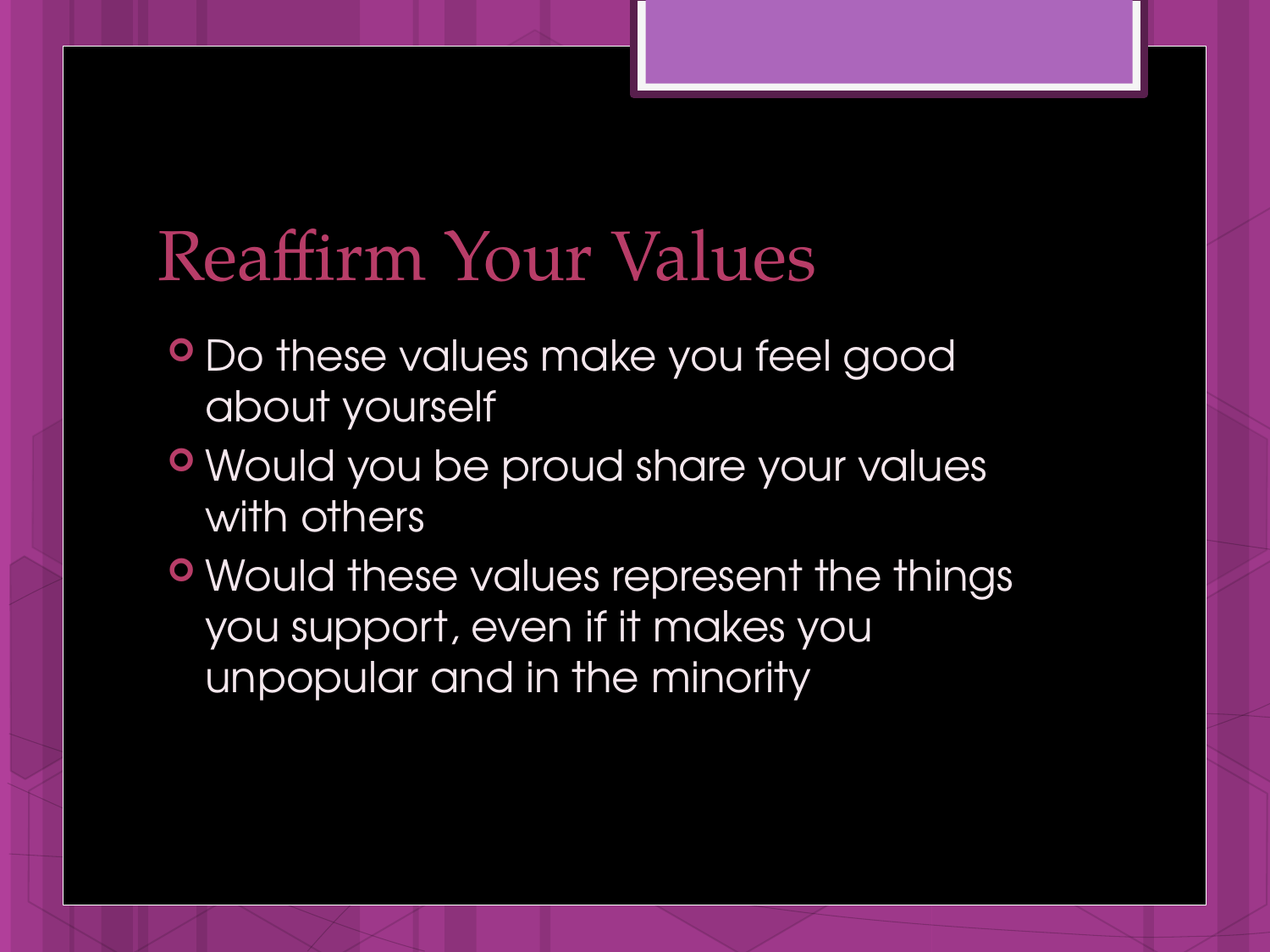

# Reaffirm Your Values
Do these values make you feel good about yourself
Would you be proud share your values with others
Would these values represent the things you support, even if it makes you unpopular and in the minority